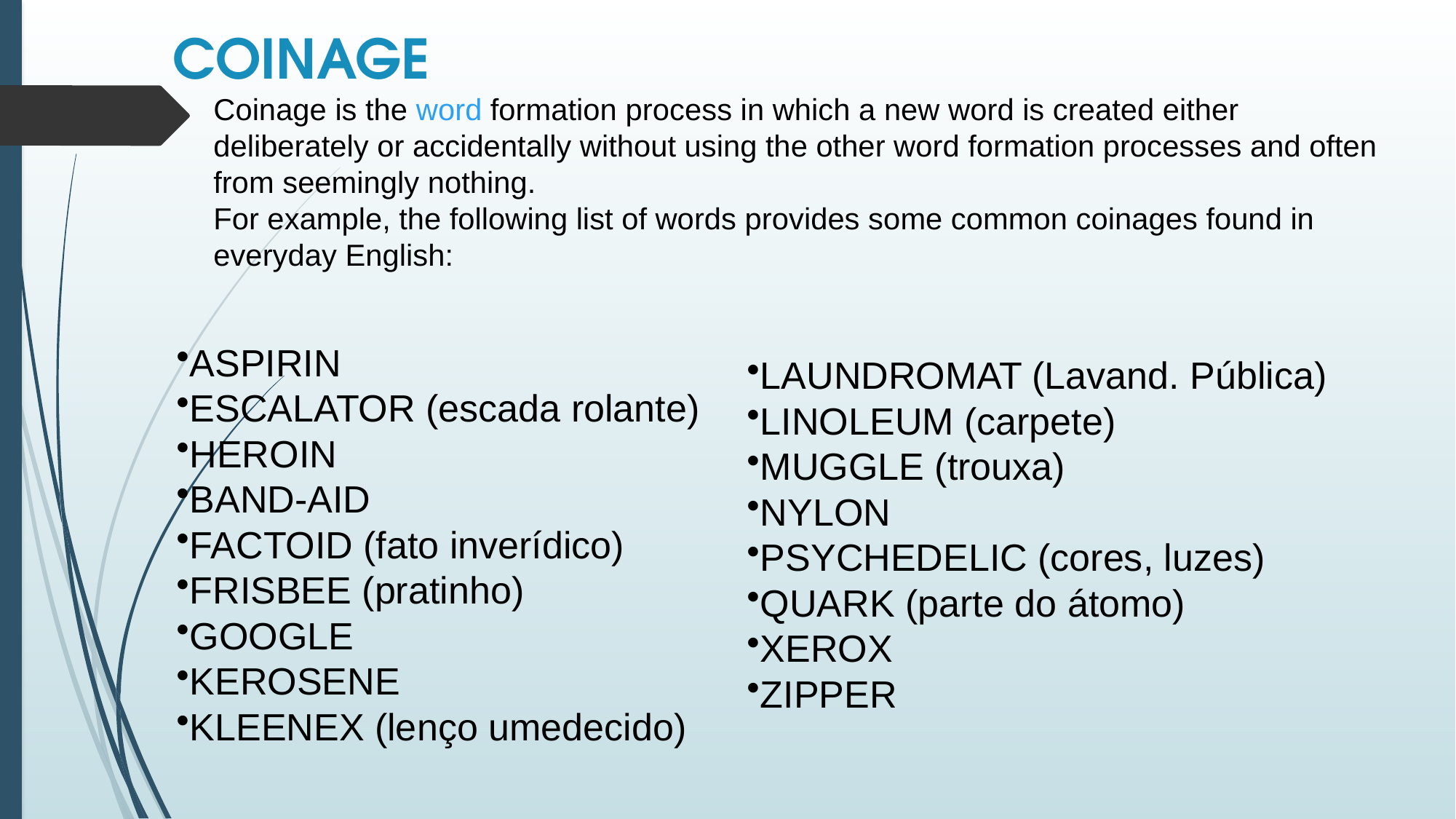

# COINAGE

Coinage is the word formation process in which a new word is created either deliberately or accidentally without using the other word formation processes and often from seemingly nothing.
For example, the following list of words provides some common coinages found in everyday English:

ASPIRIN
ESCALATOR (escada rolante)
HEROIN
BAND-AID
FACTOID (fato inverídico)
FRISBEE (pratinho)
GOOGLE
KEROSENE
KLEENEX (lenço umedecido)
LAUNDROMAT (Lavand. Pública)
LINOLEUM (carpete)
MUGGLE (trouxa)
NYLON
PSYCHEDELIC (cores, luzes)
QUARK (parte do átomo)
XEROX
ZIPPER